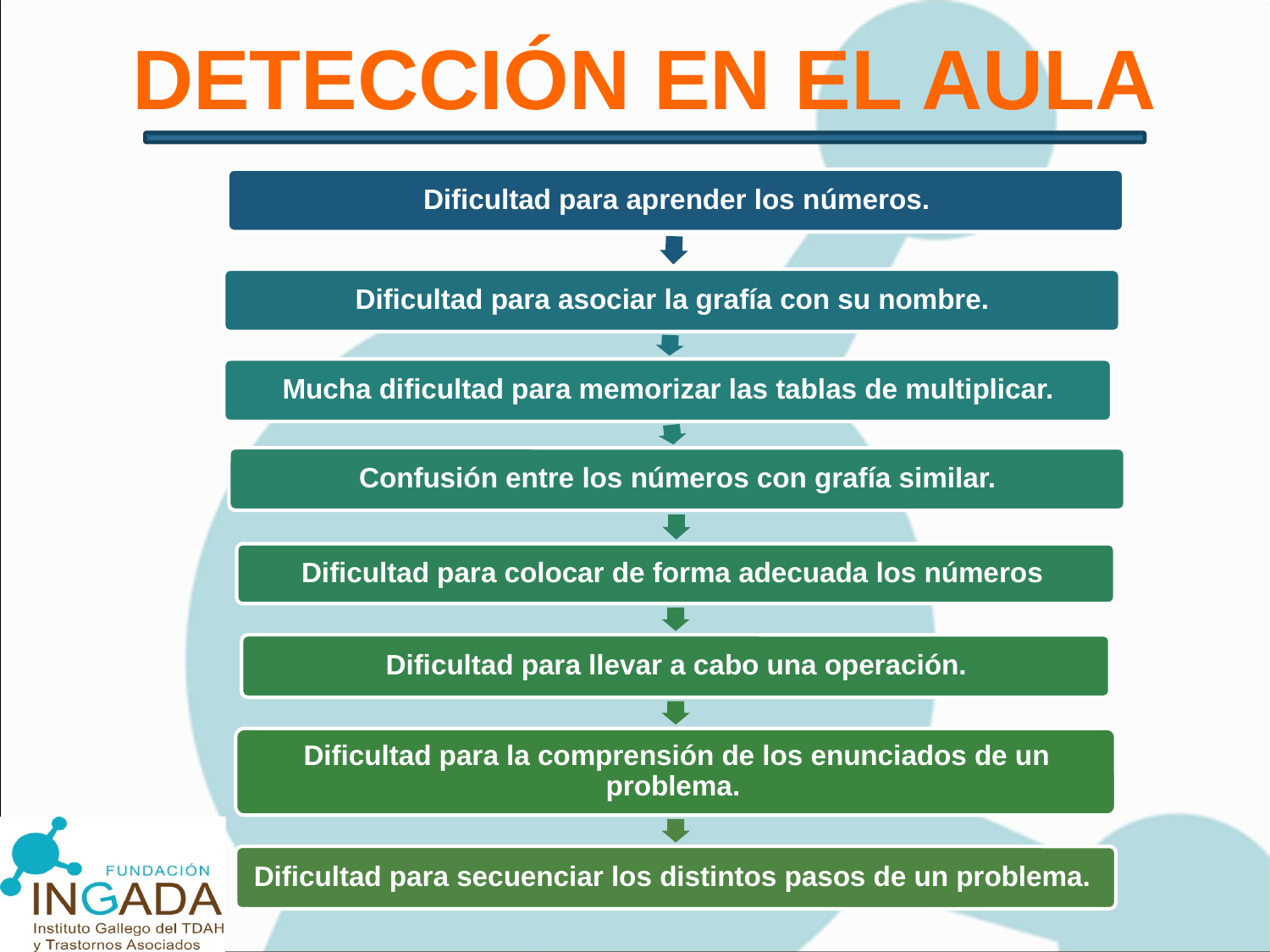

# DETECCIÓN EN EL AULA

Dificultad para aprender los números.

Dificultad para asociar la grafía con su nombre.

Mucha dificultad para memorizar las tablas de multiplicar.

Confusión entre los números con grafía similar.

Dificultad para colocar de forma adecuada los números

Dificultad para llevar a cabo una operación.

Dificultad para la comprensión de los enunciados de un problema.

Dificultad para secuenciar los distintos pasos de un problema.